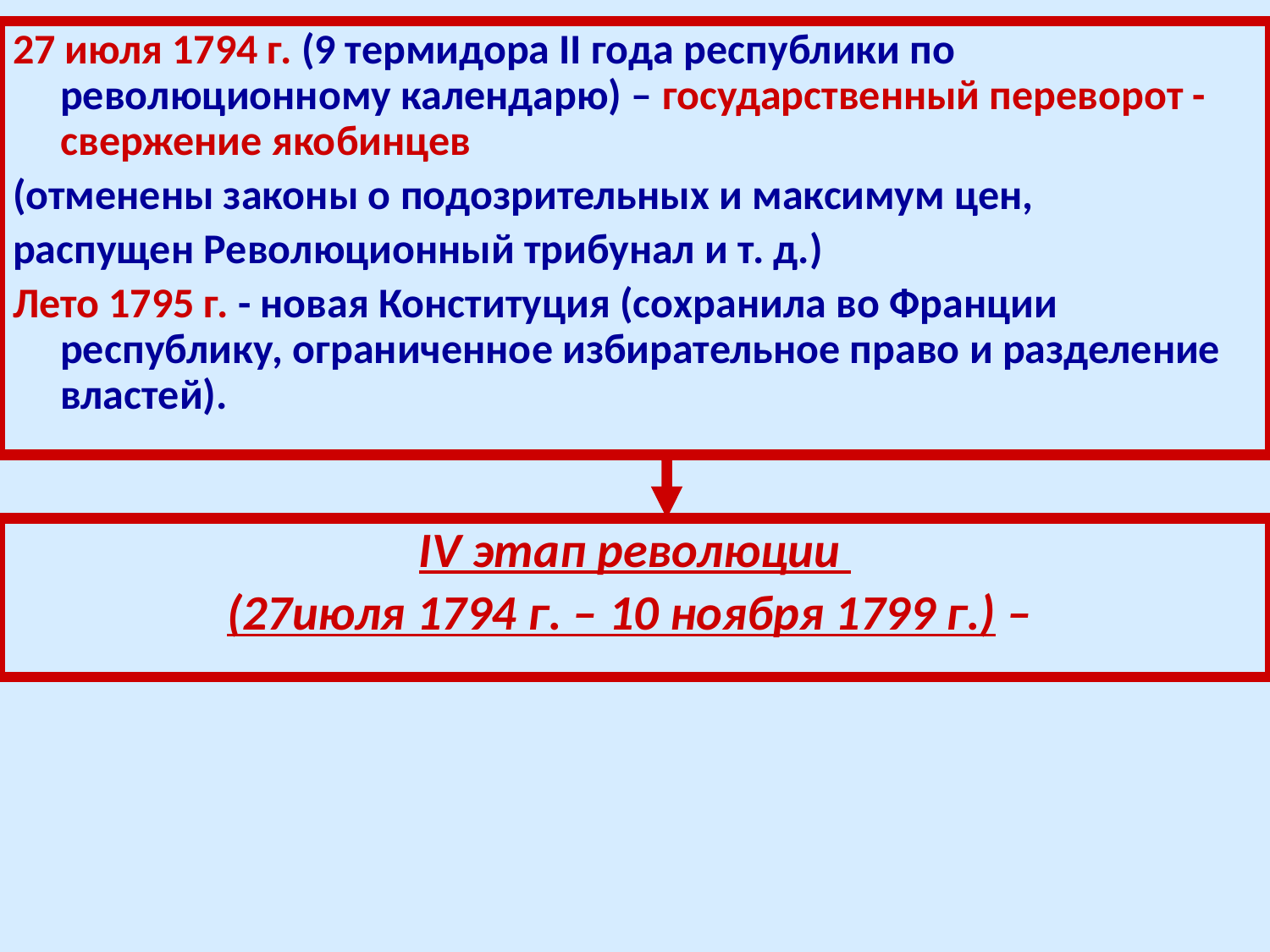

27 июля 1794 г. (9 термидора II года республики по революционному календарю) – государственный переворот - свержение якобинцев
(отменены законы о подозрительных и максимум цен,
распущен Революционный трибунал и т. д.)
Лето 1795 г. - новая Конституция (сохранила во Франции республику, ограниченное избирательное право и разделение властей).

IV этап революции
(27июля 1794 г. – 10 ноября 1799 г.) –